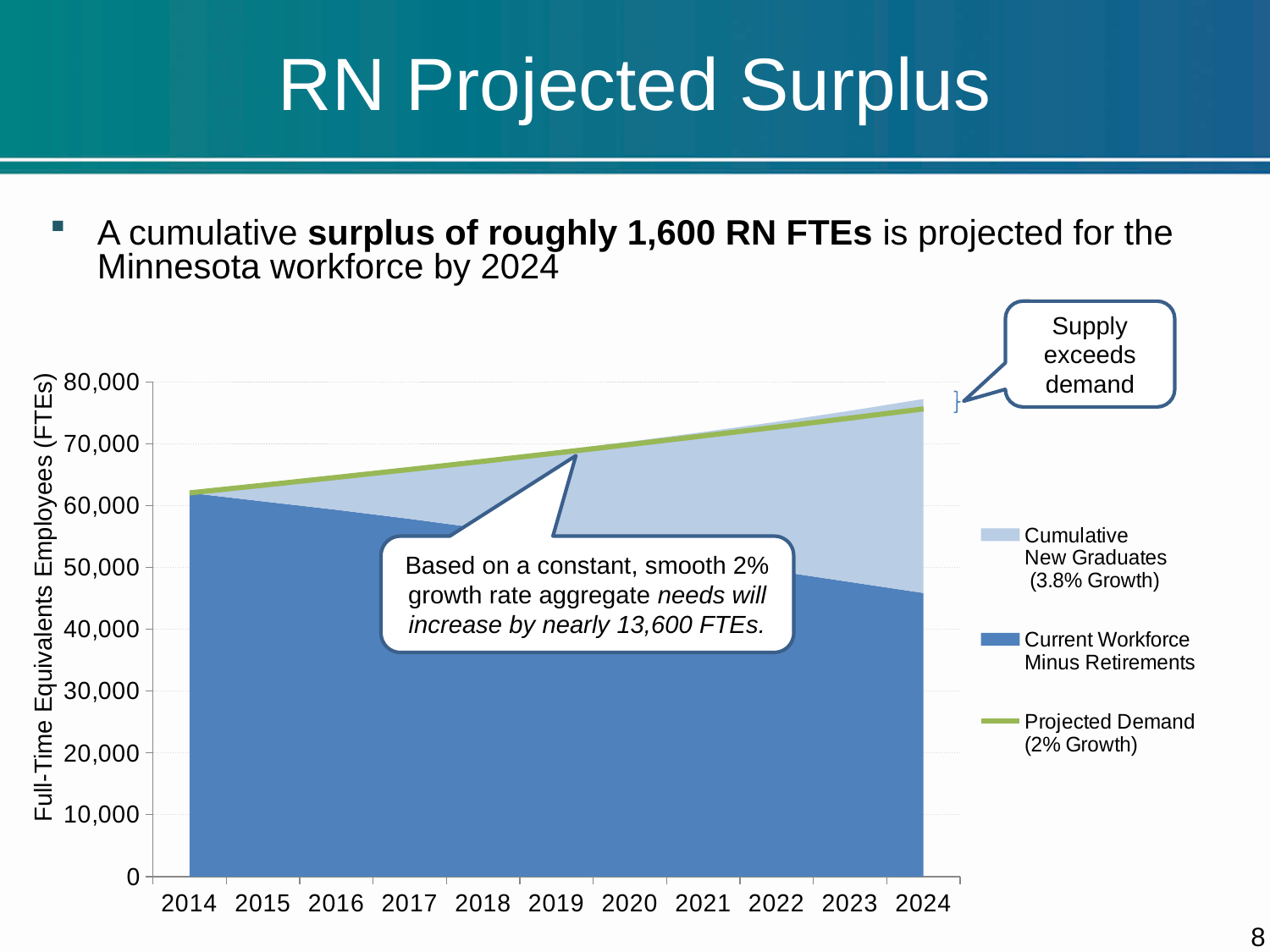

# RN Projected Surplus
A cumulative surplus of roughly 1,600 RN FTEs is projected for the Minnesota workforce by 2024
Supply exceeds demand

### Chart

| Category | Current Workforce Minus Retirements | Cumulative              New Graduates         (3.8% Growth) | Projected Demand (2% Growth) |
|---|---|---|---|
| 2014 | 62085.6745 | 0.0 | 62085.6745 |
| 2015 | 60710.01511687979 | 2639.7174999999997 | 63327.38799 |
| 2016 | 59351.10045373092 | 5379.744264999999 | 64593.9357498 |
| 2017 | 57880.392385474915 | 8223.89204707 | 65885.814464796 |
| 2018 | 56305.86307129908 | 11176.117444858659 | 67203.53075409192 |
| 2019 | 54678.52716222669 | 14240.527407763288 | 68547.60136917376 |
| 2020 | 52969.02465341858 | 17421.384949258292 | 69918.55339655724 |
| 2021 | 51218.3432744027 | 20723.11507733011 | 71316.92446448839 |
| 2022 | 49441.169000744885 | 24150.310950268653 | 72743.26295377816 |
| 2023 | 47670.86782736544 | 27707.740266378863 | 74198.12821285373 |
| 2024 | 45887.92349443568 | 31400.351896501263 | 75682.0907771108 |
Full-Time Equivalents Employees (FTEs)
Based on a constant, smooth 2% growth rate aggregate needs will increase by nearly 13,600 FTEs.
8